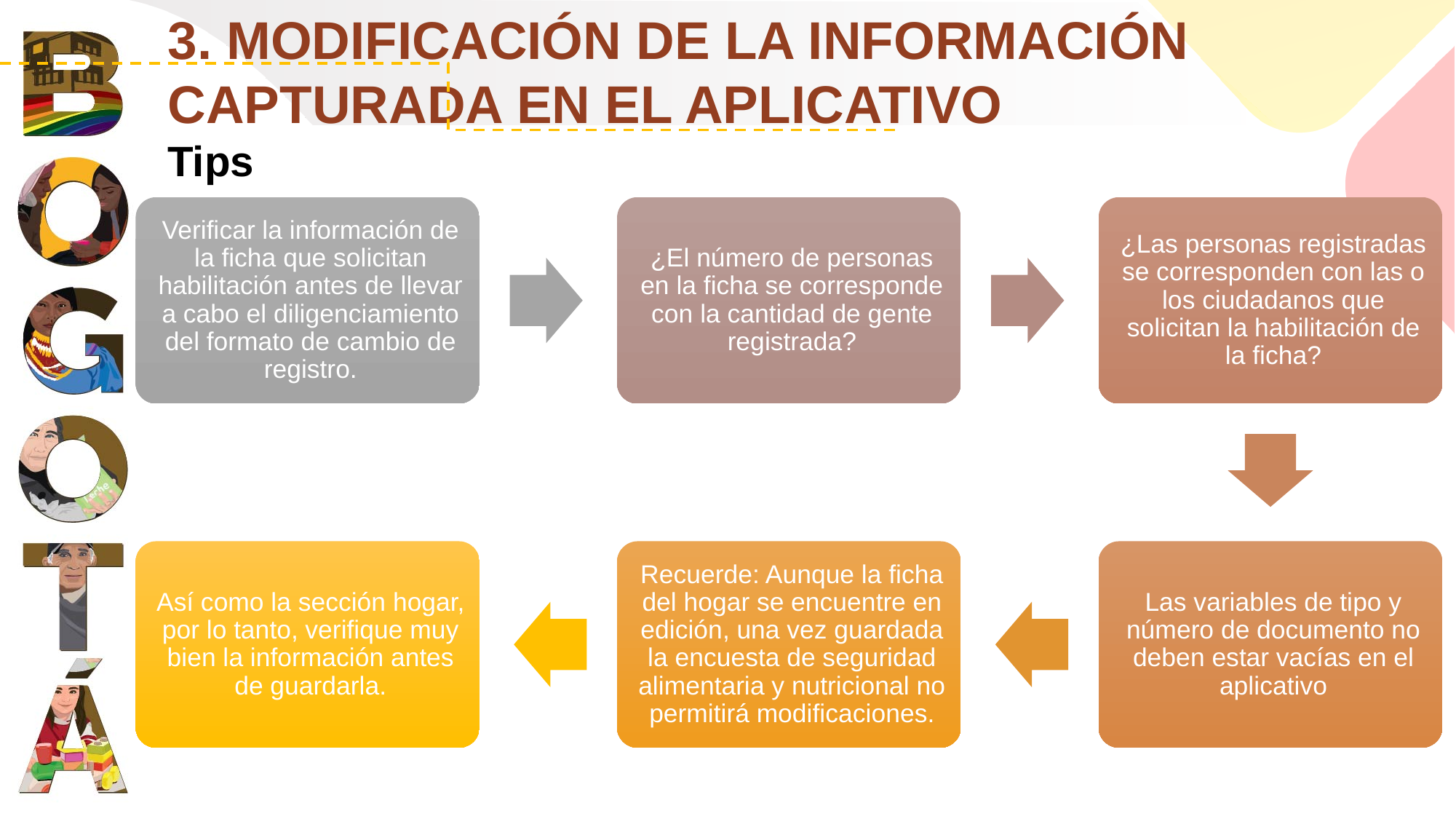

3. MODIFICACIÓN DE LA INFORMACIÓN CAPTURADA EN EL APLICATIVO
Tips
Verificar la información de la ficha que solicitan habilitación antes de llevar a cabo el diligenciamiento del formato de cambio de registro.

¿El número de personas en la ficha se corresponde con la cantidad de gente registrada?

¿Las personas registradas se corresponden con las o los ciudadanos que solicitan la habilitación de la ficha?

Las variables de tipo y número de documento no deben estar vacías en el aplicativo

Recuerde: Aunque la ficha del hogar se encuentre en edición, una vez guardada la encuesta de seguridad alimentaria y nutricional no permitirá modificaciones.

Así como la sección hogar, por lo tanto, verifique muy bien la información antes de guardarla.